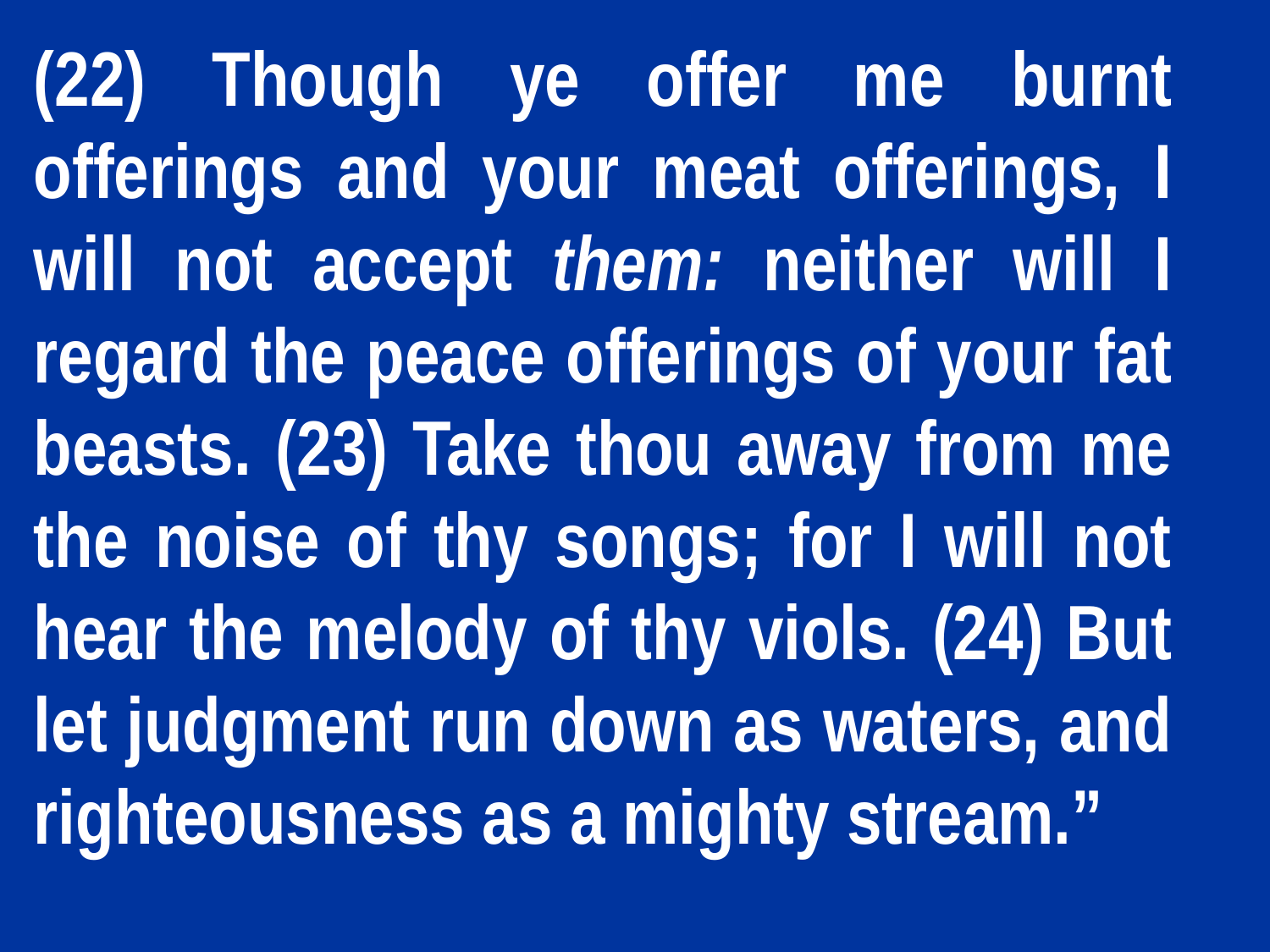

(22) Though ye offer me burnt offerings and your meat offerings, I will not accept them: neither will I regard the peace offerings of your fat beasts. (23) Take thou away from me the noise of thy songs; for I will not hear the melody of thy viols. (24) But let judgment run down as waters, and righteousness as a mighty stream.”